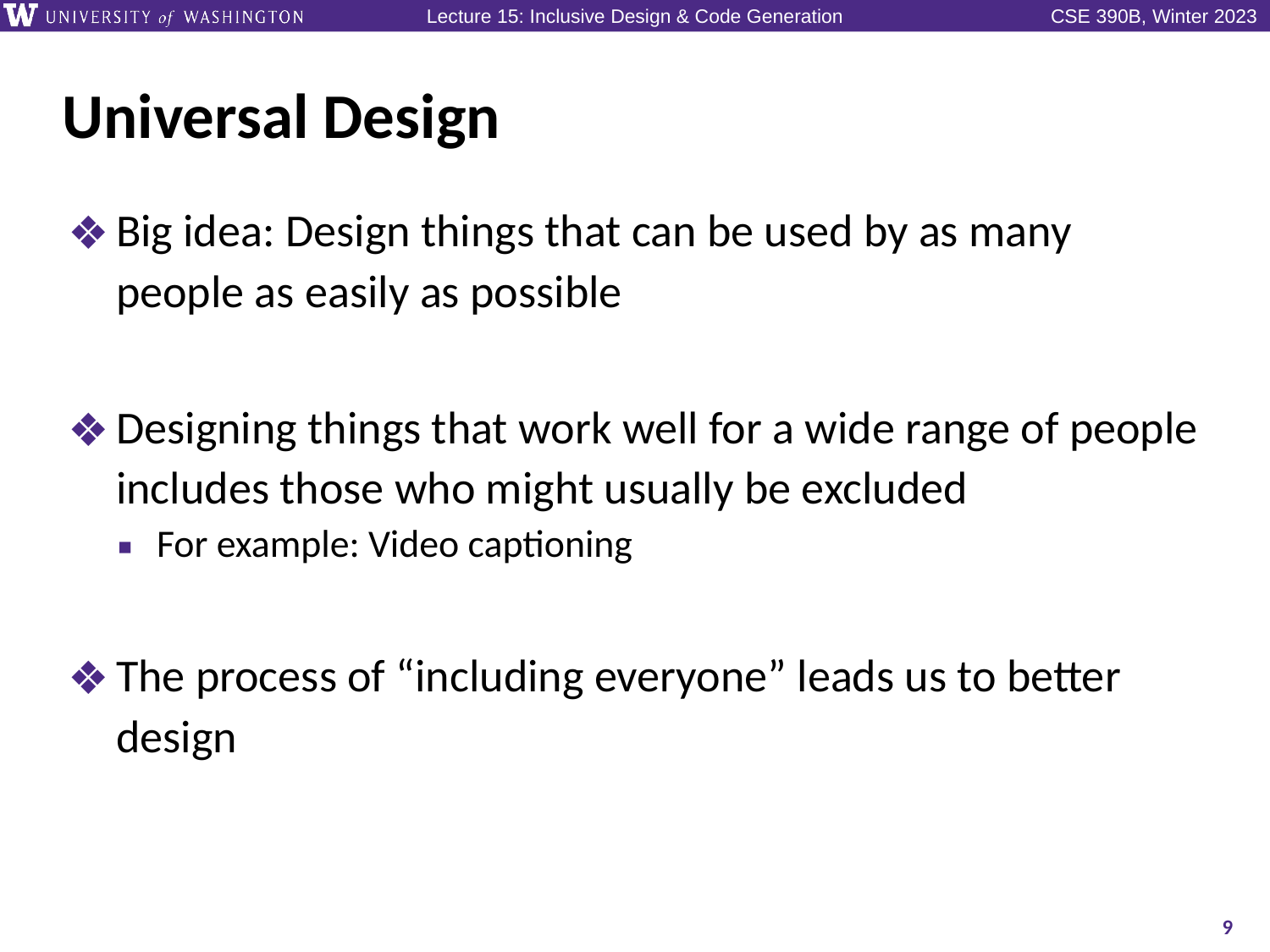

# Universal Design
Big idea: Design things that can be used by as many people as easily as possible

Designing things that work well for a wide range of people includes those who might usually be excluded
For example: Video captioning

The process of “including everyone” leads us to better design
9